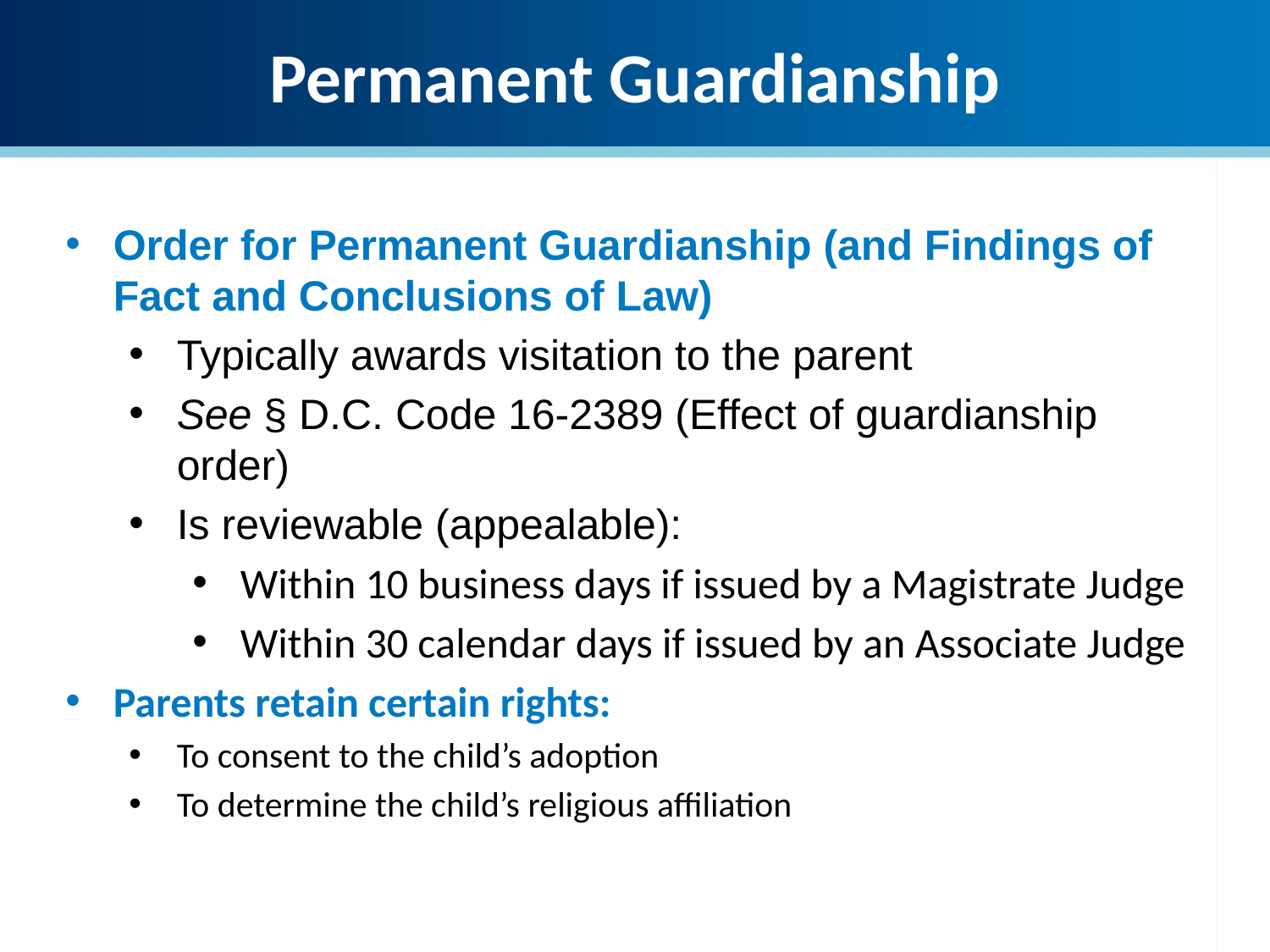

Permanent Guardianship
Order for Permanent Guardianship (and Findings of Fact and Conclusions of Law)
Typically awards visitation to the parent
See § D.C. Code 16-2389 (Effect of guardianship order)
Is reviewable (appealable):
Within 10 business days if issued by a Magistrate Judge
Within 30 calendar days if issued by an Associate Judge
Parents retain certain rights:
To consent to the child’s adoption
To determine the child’s religious affiliation